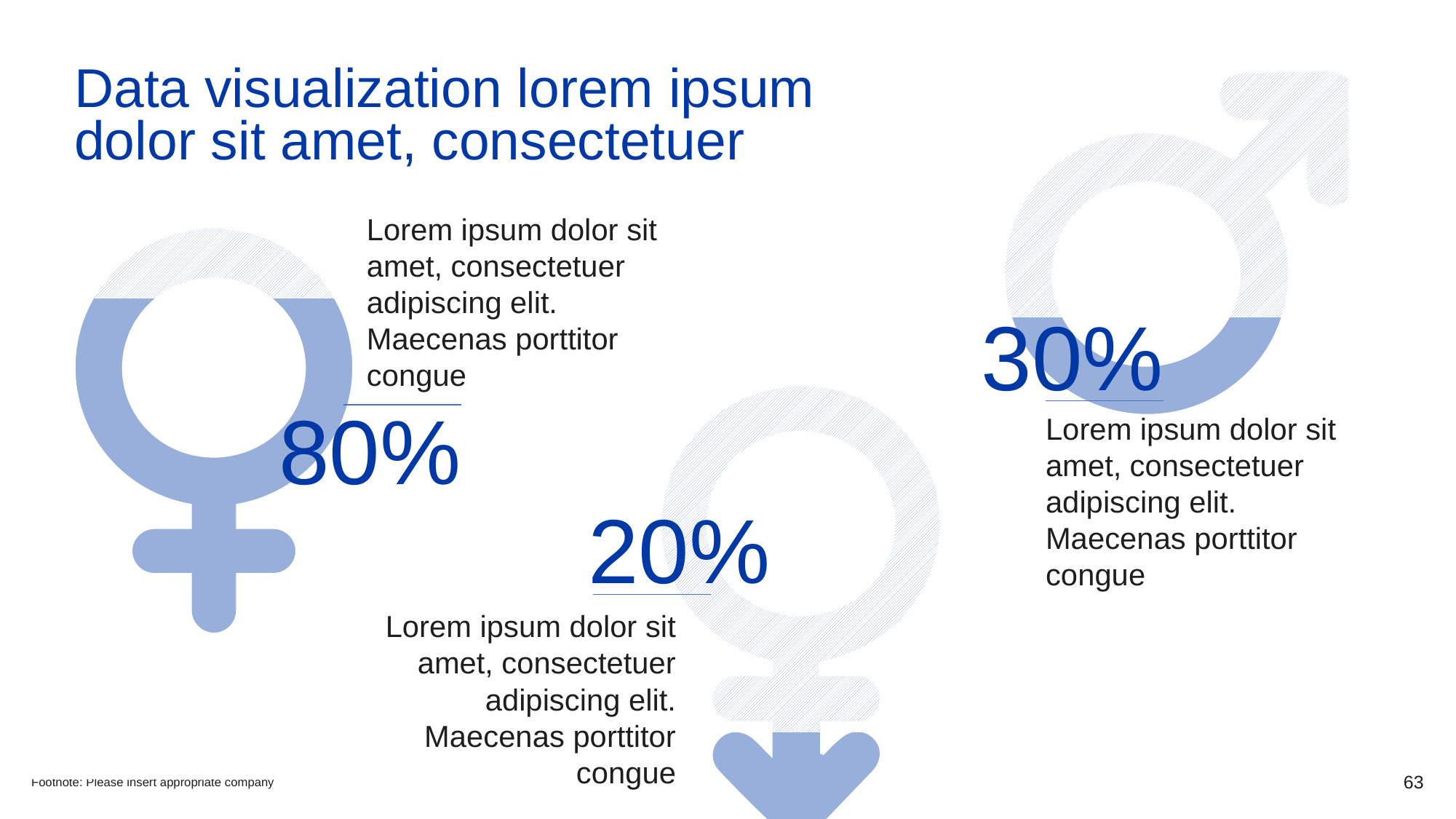

### Chart

| Category | Datenreihe 1 | Datenreihe 2 |
|---|---|---|
| Kategorie 1 | 0.3 | 0.7 |
# Data visualization lorem ipsum
dolor sit amet, consectetuer

### Chart

| Category | Datenreihe 1 | Datenreihe 2 |
|---|---|---|
| Kategorie 1 | 0.8 | 0.2 |
Lorem ipsum dolor sit
amet, consectetuer adipiscing elit. Maecenas porttitor congue

30%

### Chart

| Category | Datenreihe 1 | Datenreihe 2 |
|---|---|---|
| Kategorie 1 | 0.2 | 0.8 |
Lorem ipsum dolor sit
amet, consectetuer adipiscing elit. Maecenas porttitor congue
80%

20%
Lorem ipsum dolor sit
amet, consectetuer adipiscing elit. Maecenas porttitor congue
Footnote: Please insert appropriate company
63